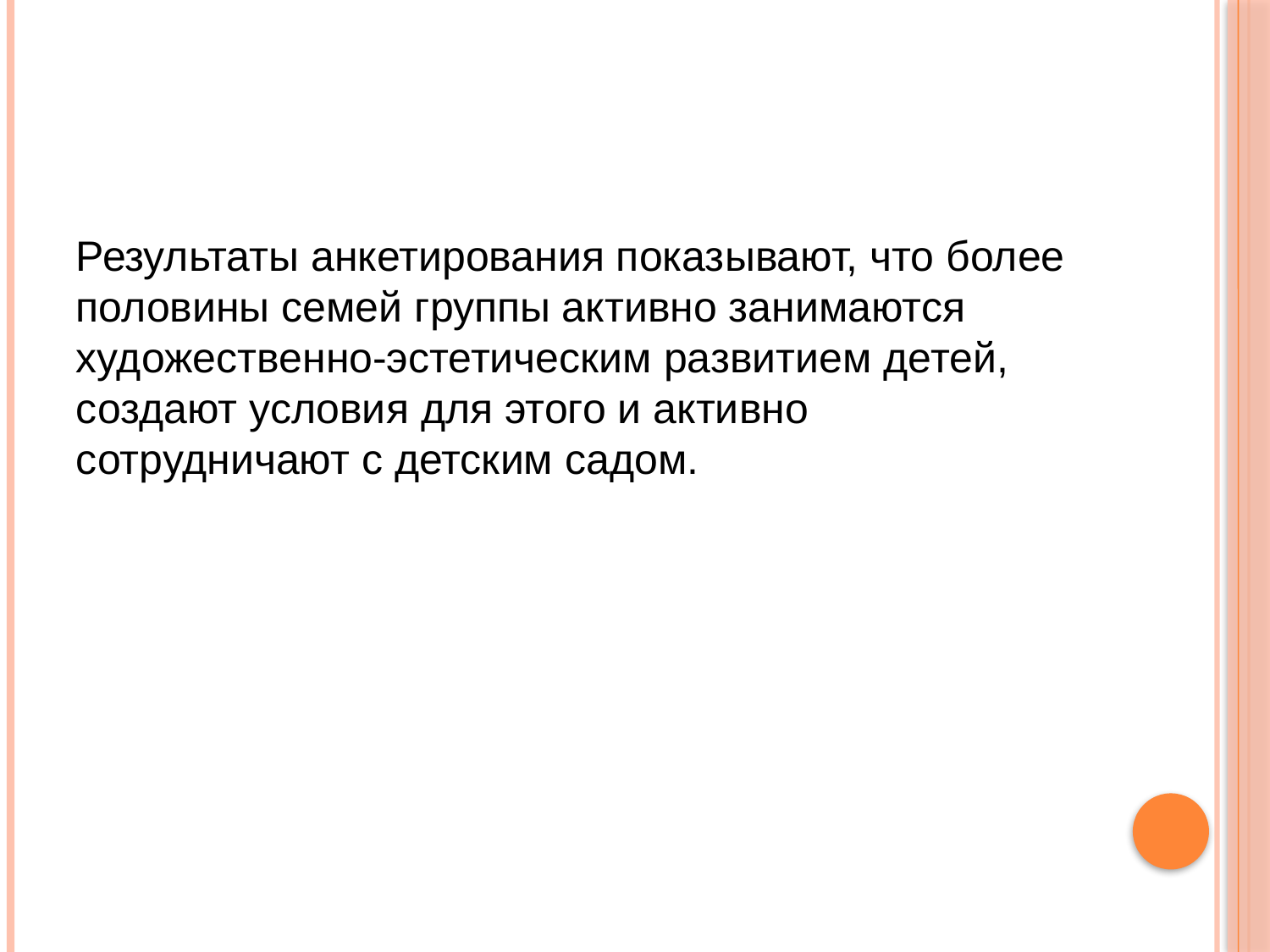

Результаты анкетирования показывают, что более половины семей группы активно занимаются художественно-эстетическим развитием детей, создают условия для этого и активно сотрудничают с детским садом.